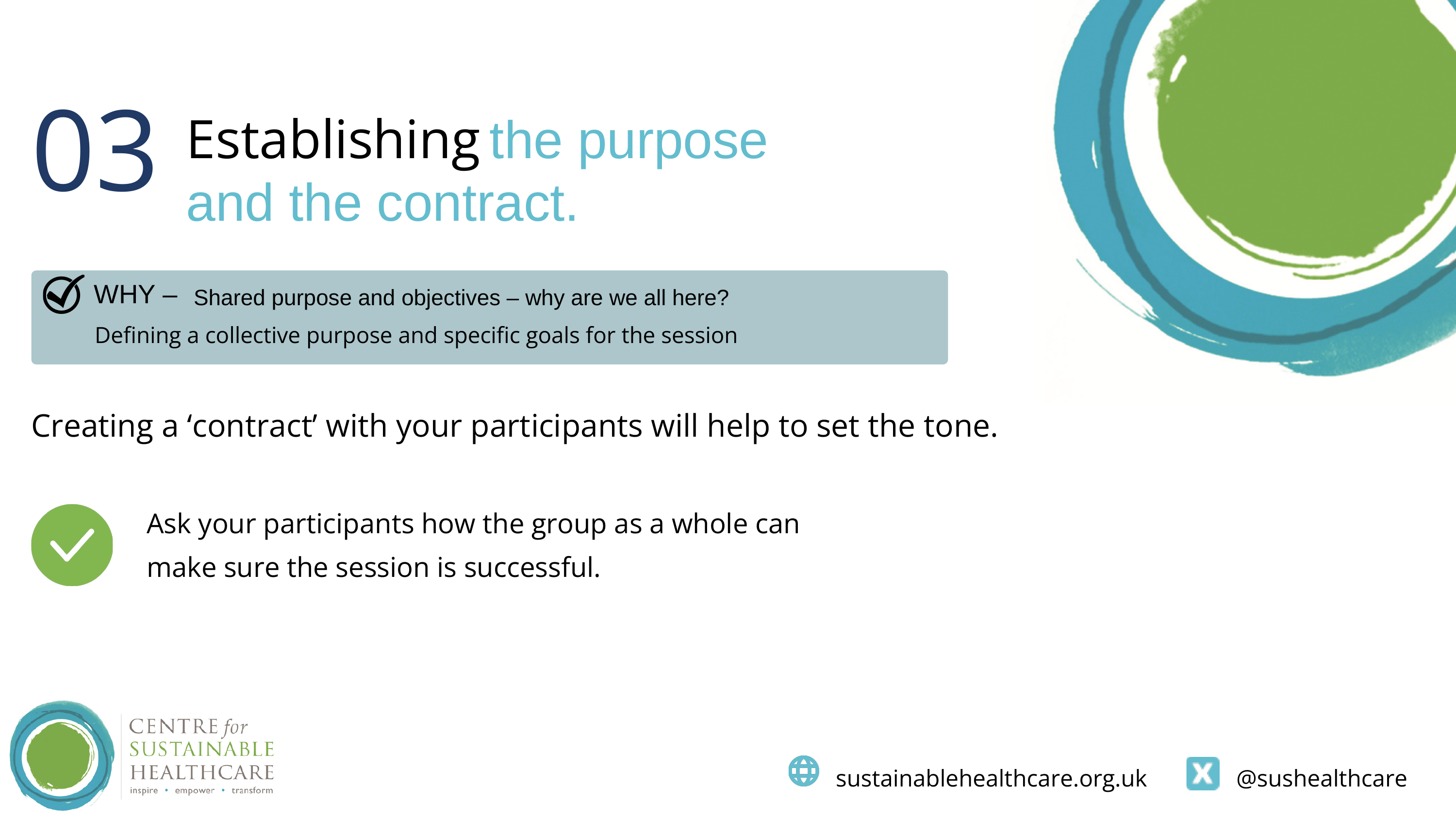

03
Establishing
the purpose
and the contract.

WHY –
Shared purpose and objectives – why are we all here?

Defining a collective purpose and specific goals for the session
Creating a ‘contract’ with your participants will help to set the tone.
Ask your participants how the group as a whole can make sure the session is successful.

            sustainablehealthcare.org.uk               @sushealthcare